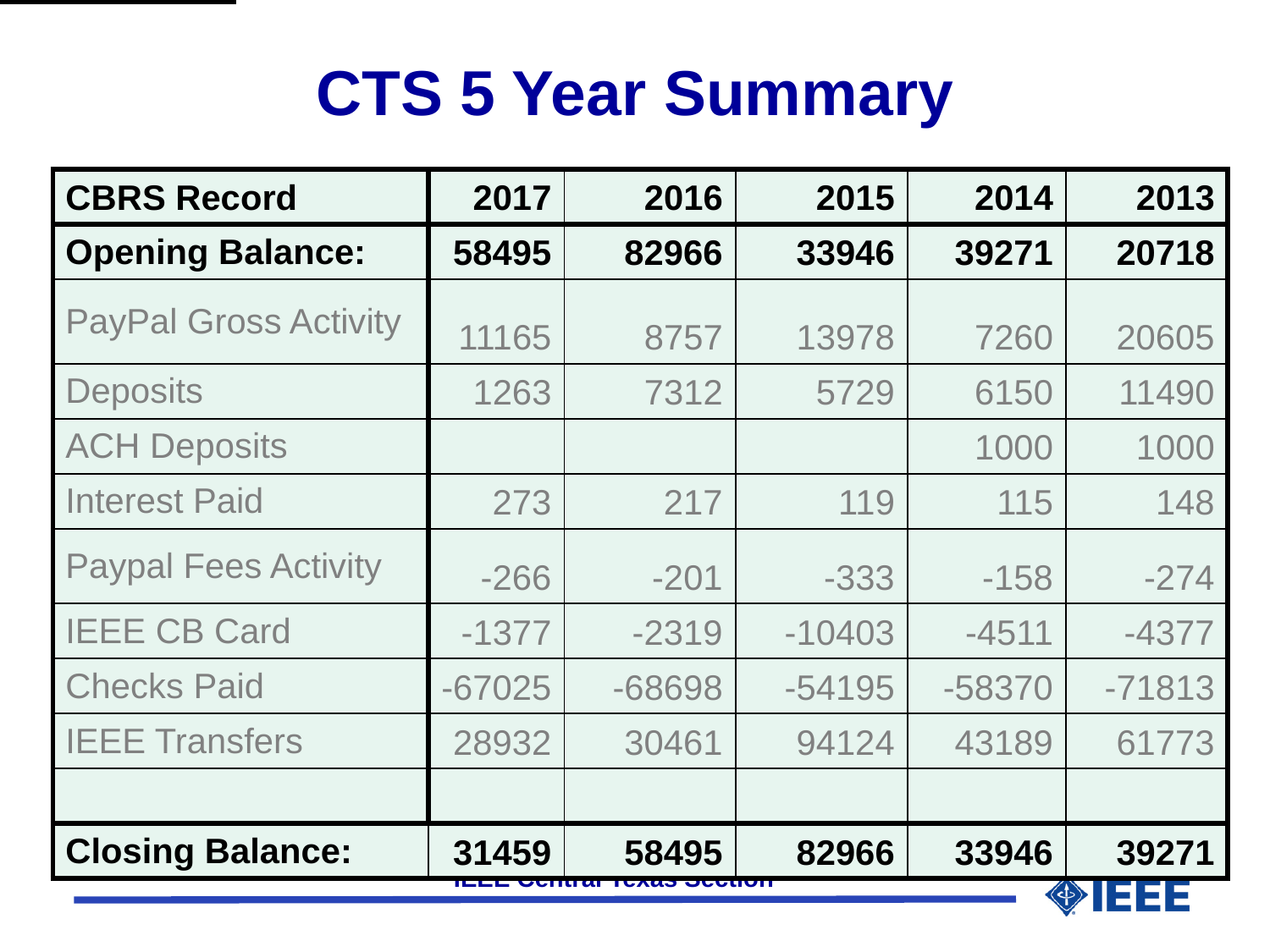

CTS 5 Year Summary
| CBRS Record | 2017 | 2016 | 2015 | 2014 | 2013 |
| --- | --- | --- | --- | --- | --- |
| Opening Balance: | 58495 | 82966 | 33946 | 39271 | 20718 |
| PayPal Gross Activity | 11165 | 8757 | 13978 | 7260 | 20605 |
| Deposits | 1263 | 7312 | 5729 | 6150 | 11490 |
| ACH Deposits |  |  |  | 1000 | 1000 |
| Interest Paid | 273 | 217 | 119 | 115 | 148 |
| Paypal Fees Activity | -266 | -201 | -333 | -158 | -274 |
| IEEE CB Card | -1377 | -2319 | -10403 | -4511 | -4377 |
| Checks Paid | -67025 | -68698 | -54195 | -58370 | -71813 |
| IEEE Transfers | 28932 | 30461 | 94124 | 43189 | 61773 |
|  |  |  |  |  |  |
| Closing Balance: | 31459 | 58495 | 82966 | 33946 | 39271 |